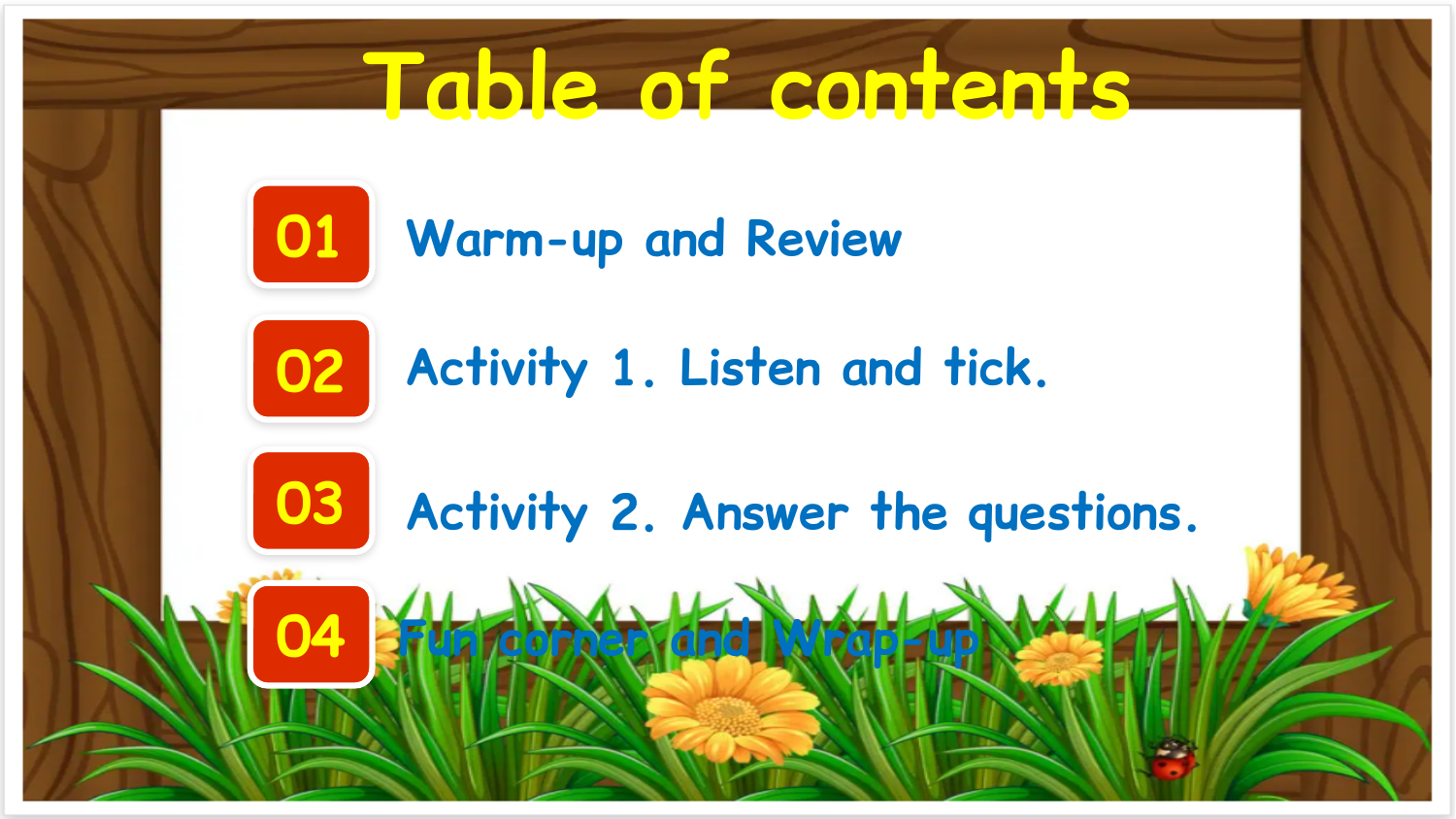

Table of contents
01
Warm-up and Review
02
Activity 1. Listen and tick.
03
Activity 2. Answer the questions.
04
Fun corner and Wrap-up